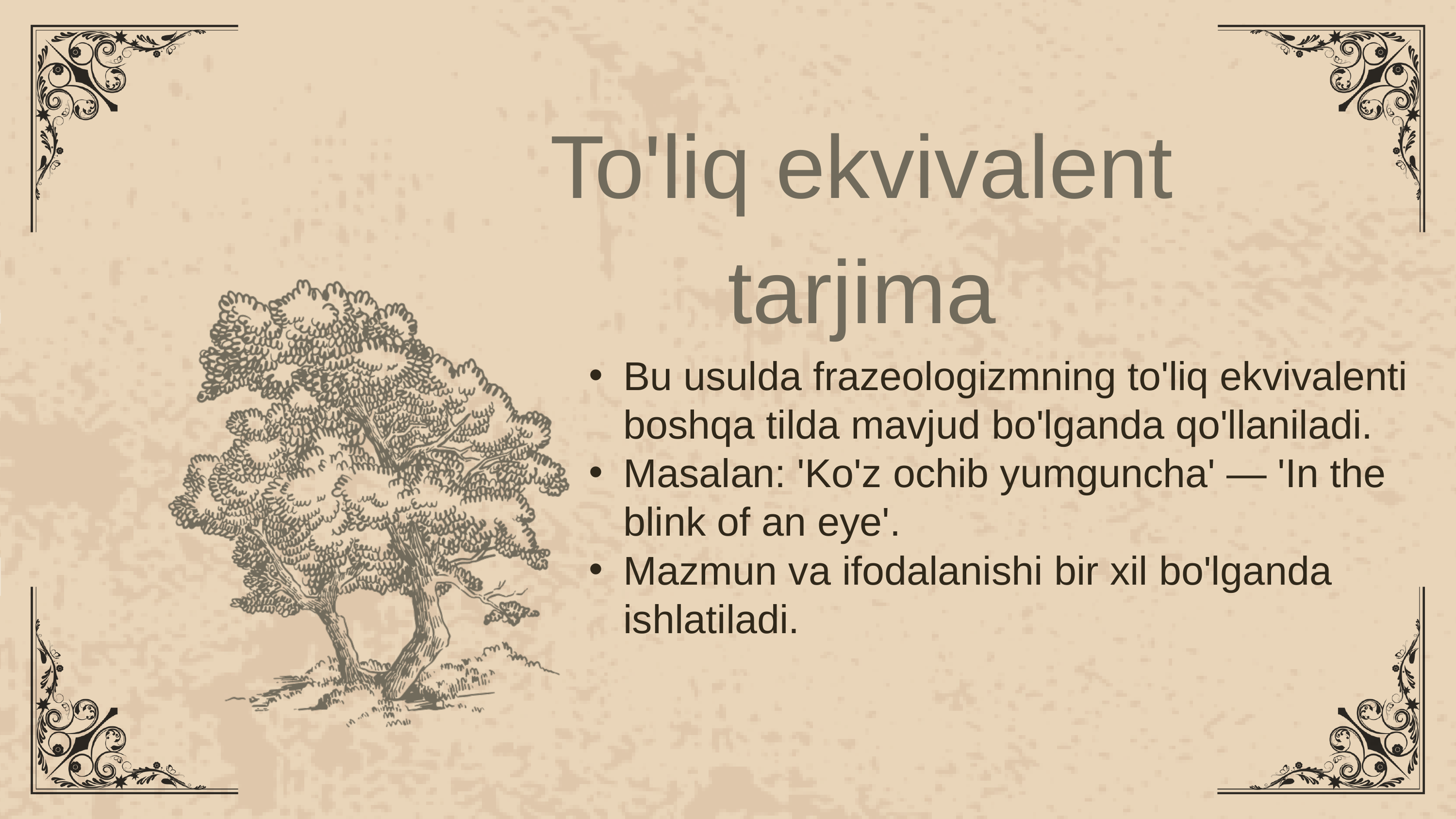

To'liq ekvivalent tarjima

Bu usulda frazeologizmning to'liq ekvivalenti boshqa tilda mavjud bo'lganda qo'llaniladi.
Masalan: 'Ko'z ochib yumguncha' — 'In the blink of an eye'.
Mazmun va ifodalanishi bir xil bo'lganda ishlatiladi.